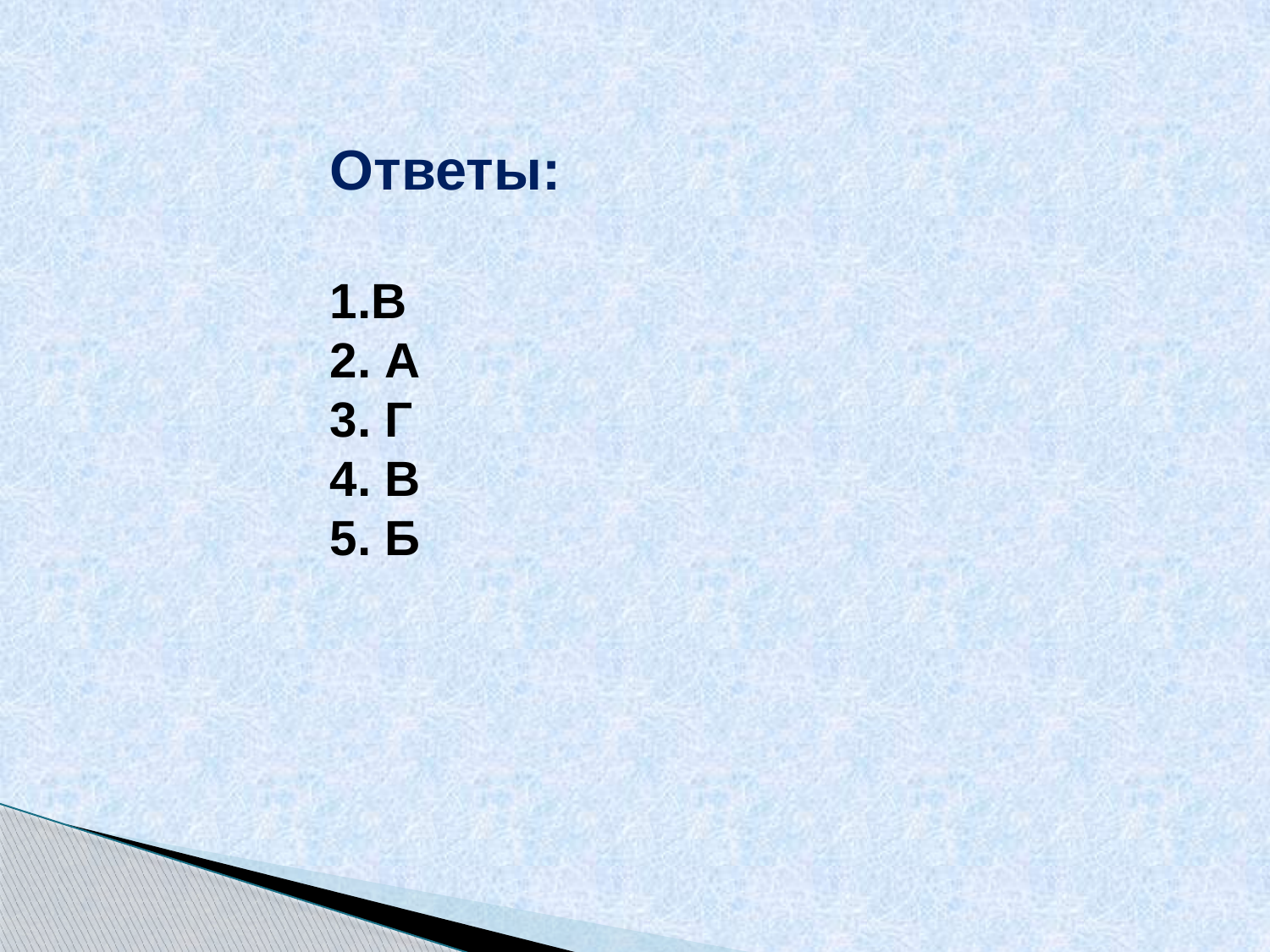

Ответы:

1.В
2. А
3. Г
4. В
5. Б